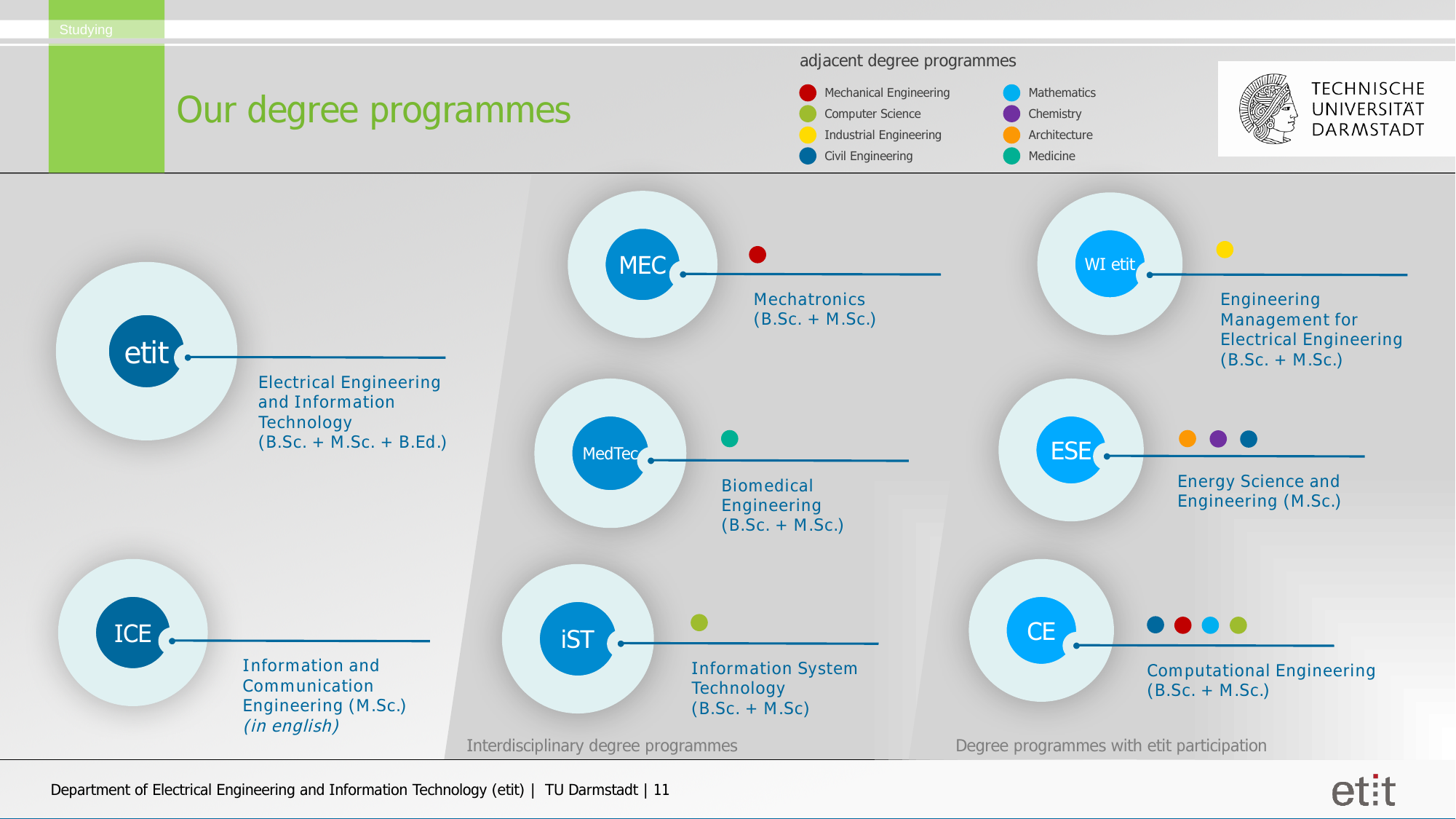

Studying

adjacent degree programmes

# Our degree programmes
Mechanical Engineering

Computer Science

Mathematics

Chemistry

Industrial Engineering

Civil Engineering

Architecture

Medicine

MEC

Mechatronics
(B.Sc. + M.Sc.)
WI etit

Engineering Management for Electrical Engineering
(B.Sc. + M.Sc.)
etit

Electrical Engineering and Information Technology
(B.Sc. + M.Sc. + B.Ed.)
MedTec

Biomedical Engineering
(B.Sc. + M.Sc.)
ESE

Energy Science and Engineering (M.Sc.)
ICE

Information and Communication Engineering (M.Sc.)
(in english)
CE

Computational Engineering (B.Sc. + M.Sc.)
iST

Information System Technology
(B.Sc. + M.Sc)
Interdisciplinary degree programmes
Degree programmes with etit participation